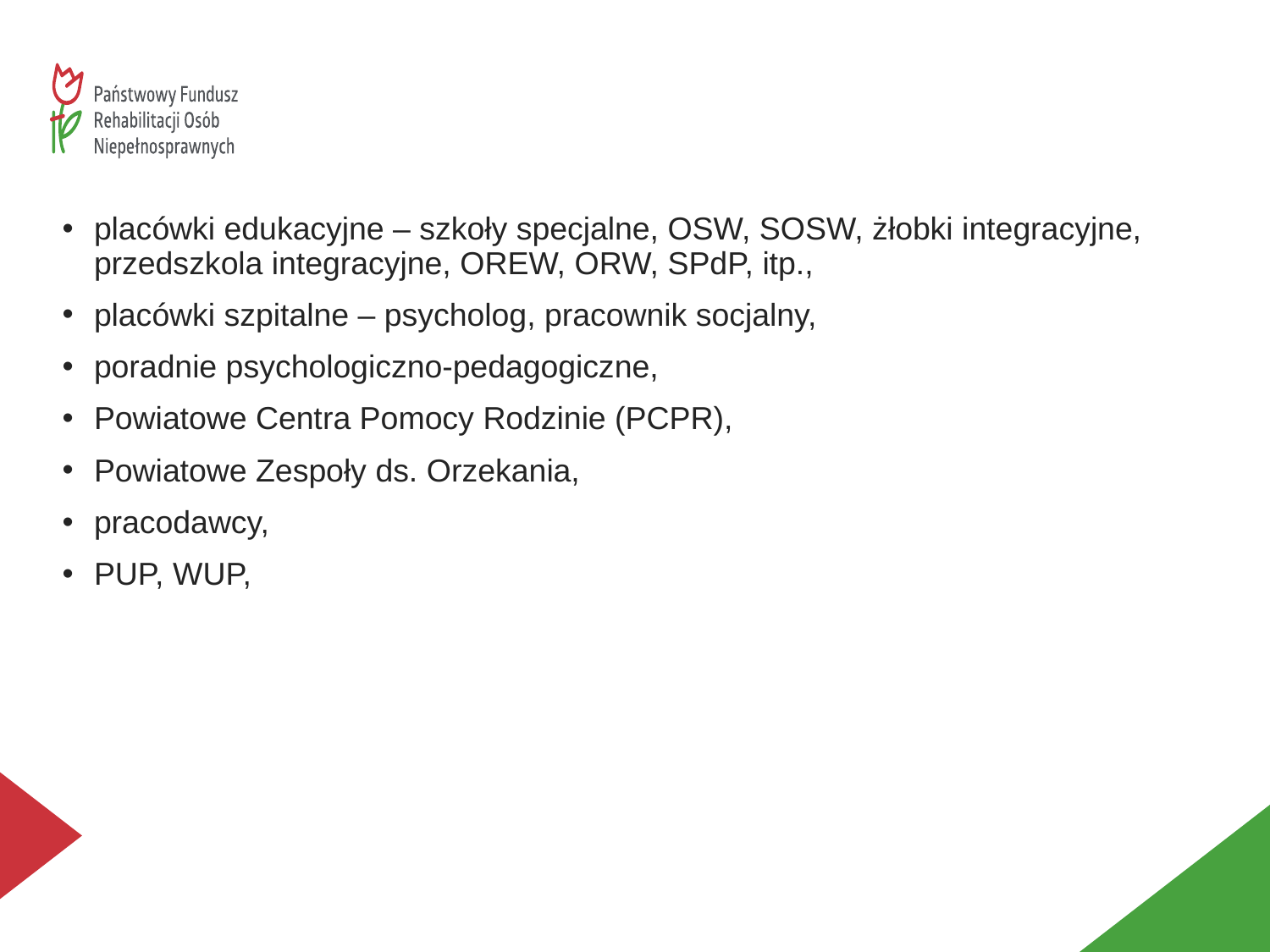

#
placówki edukacyjne – szkoły specjalne, OSW, SOSW, żłobki integracyjne, przedszkola integracyjne, OREW, ORW, SPdP, itp.,
placówki szpitalne – psycholog, pracownik socjalny,
poradnie psychologiczno-pedagogiczne,
Powiatowe Centra Pomocy Rodzinie (PCPR),
Powiatowe Zespoły ds. Orzekania,
pracodawcy,
PUP, WUP,